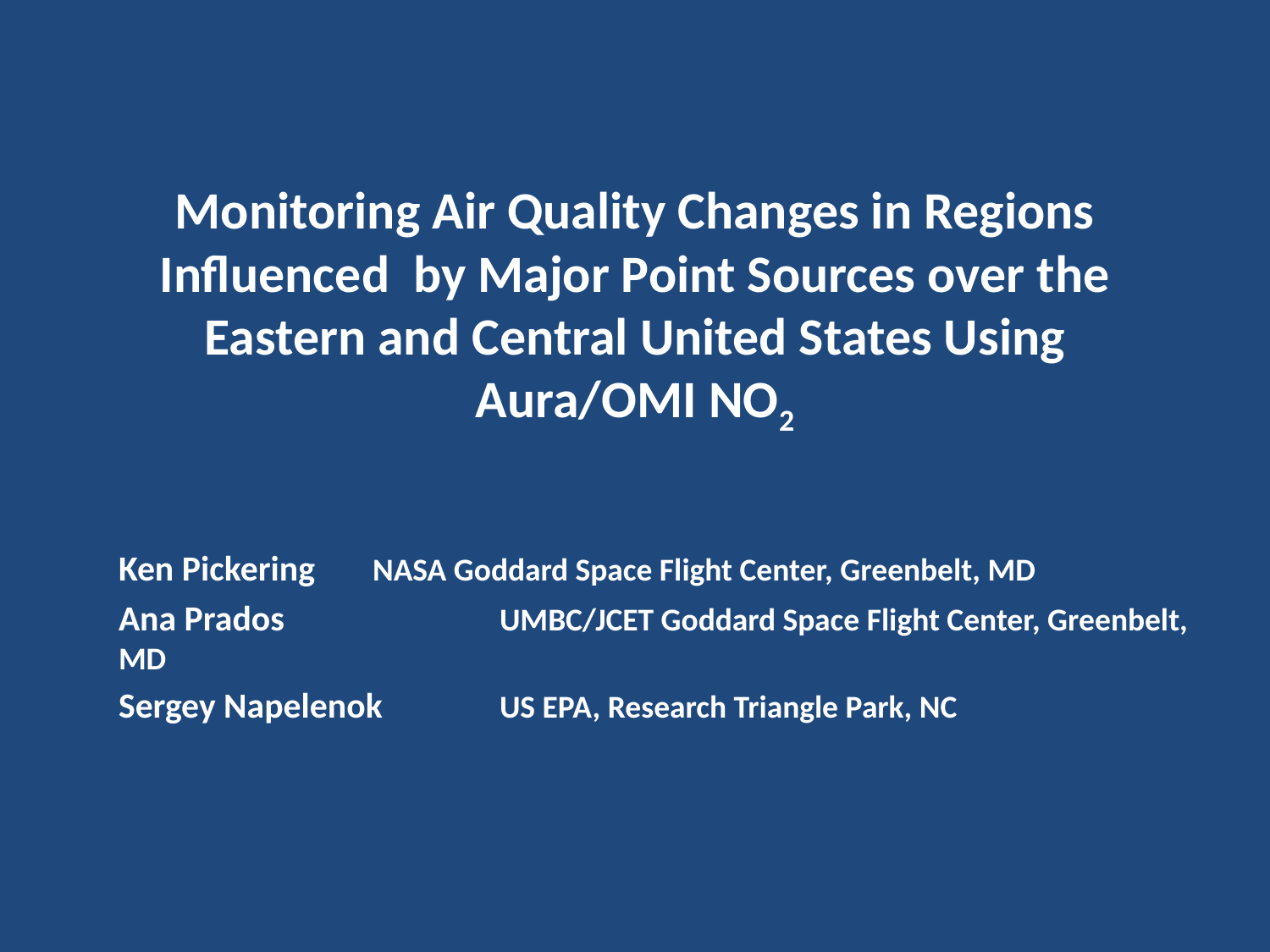

# Monitoring Air Quality Changes in Regions Influenced  by Major Point Sources over the Eastern and Central United States Using Aura/OMI NO2
Ken Pickering	NASA Goddard Space Flight Center, Greenbelt, MD
Ana Prados		UMBC/JCET Goddard Space Flight Center, Greenbelt, MD
Sergey Napelenok	US EPA, Research Triangle Park, NC